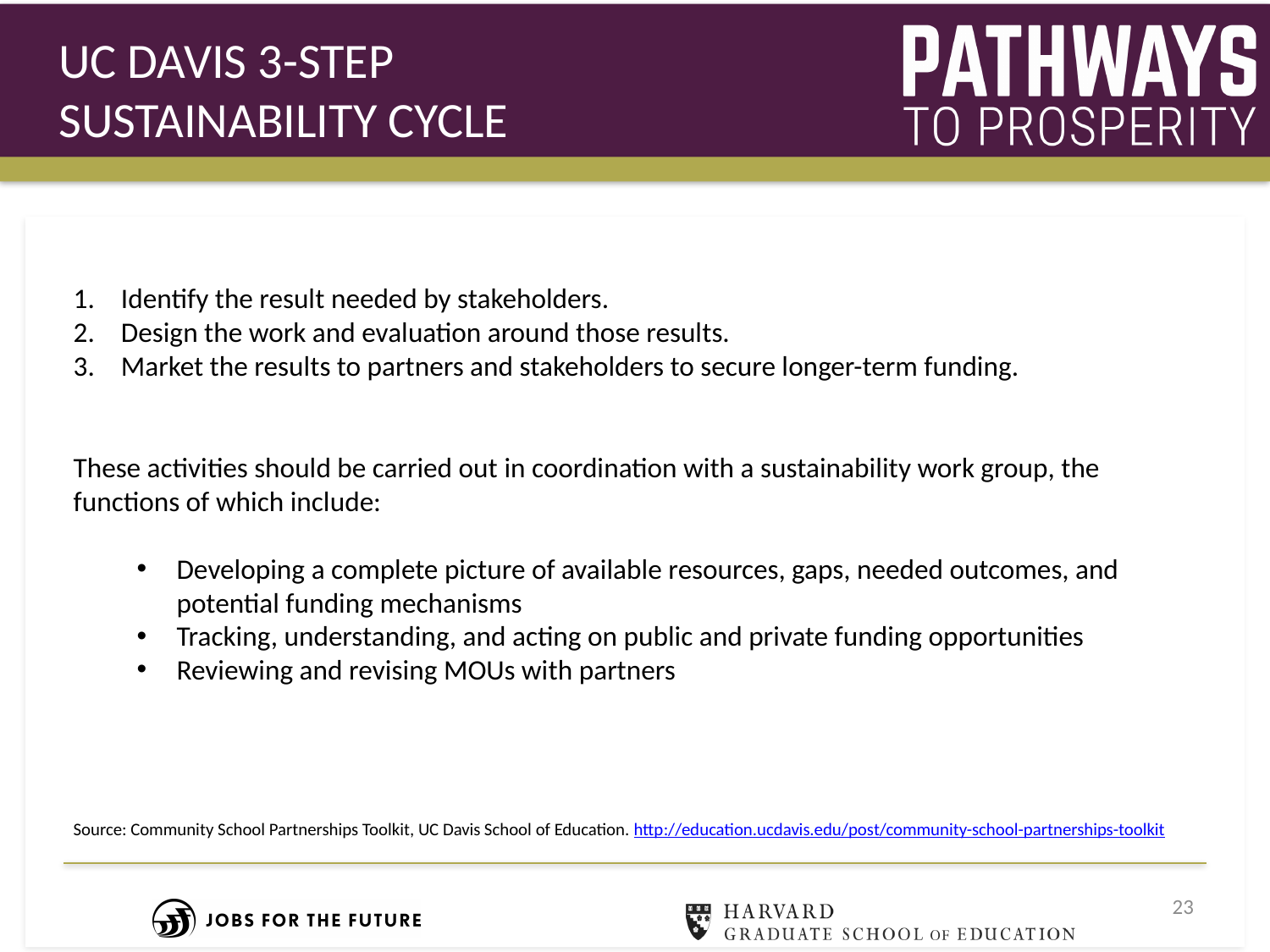

# UC Davis 3-Step Sustainability Cycle
Identify the result needed by stakeholders.
Design the work and evaluation around those results.
Market the results to partners and stakeholders to secure longer-term funding.

These activities should be carried out in coordination with a sustainability work group, the functions of which include:

Developing a complete picture of available resources, gaps, needed outcomes, and potential funding mechanisms
Tracking, understanding, and acting on public and private funding opportunities
Reviewing and revising MOUs with partners
Source: Community School Partnerships Toolkit, UC Davis School of Education. http://education.ucdavis.edu/post/community-school-partnerships-toolkit

23